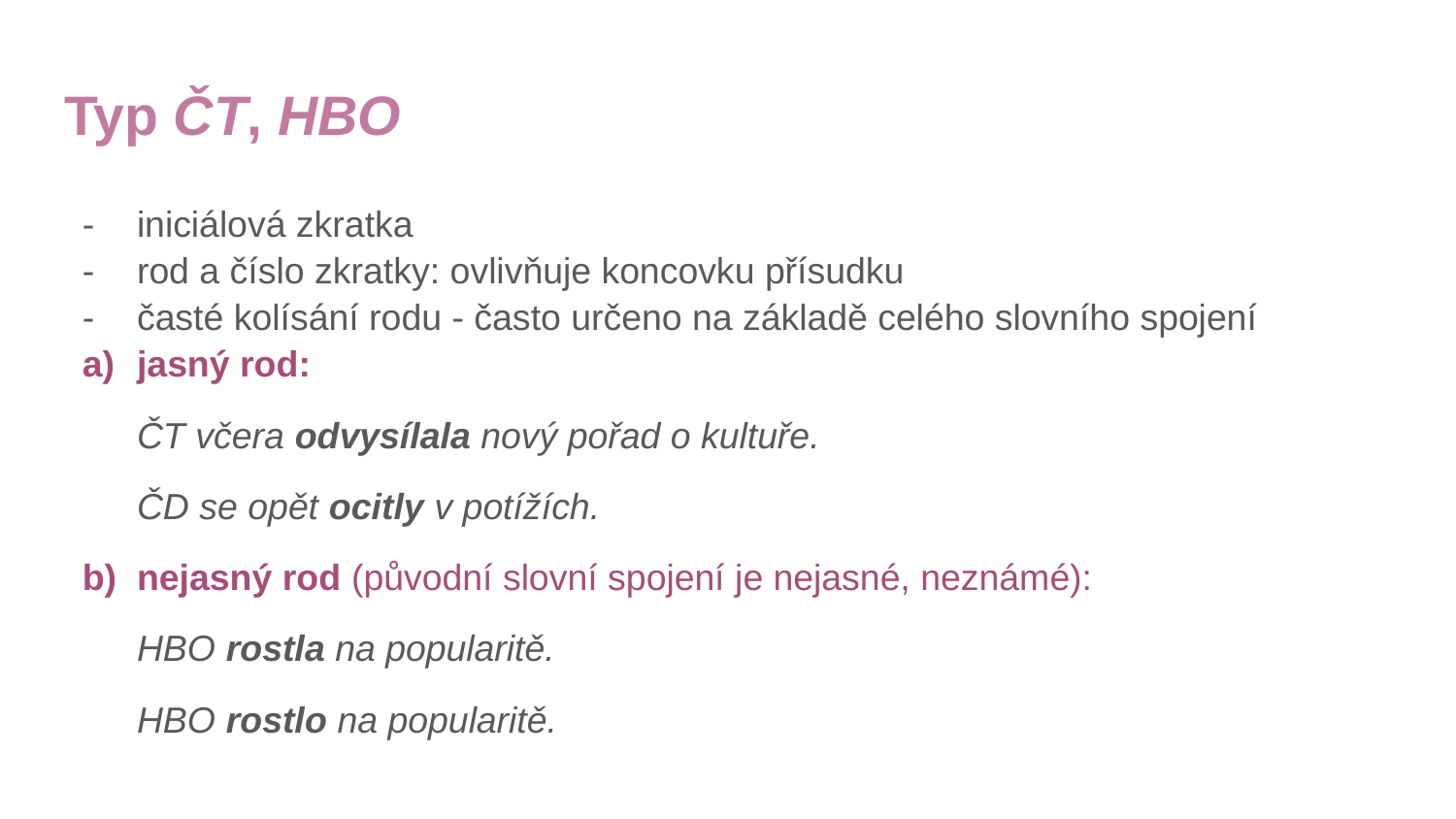

# Typ ČT, HBO
iniciálová zkratka
rod a číslo zkratky: ovlivňuje koncovku přísudku
časté kolísání rodu - často určeno na základě celého slovního spojení
jasný rod:
ČT včera odvysílala nový pořad o kultuře.
ČD se opět ocitly v potížích.
nejasný rod (původní slovní spojení je nejasné, neznámé):
HBO rostla na popularitě.
HBO rostlo na popularitě.